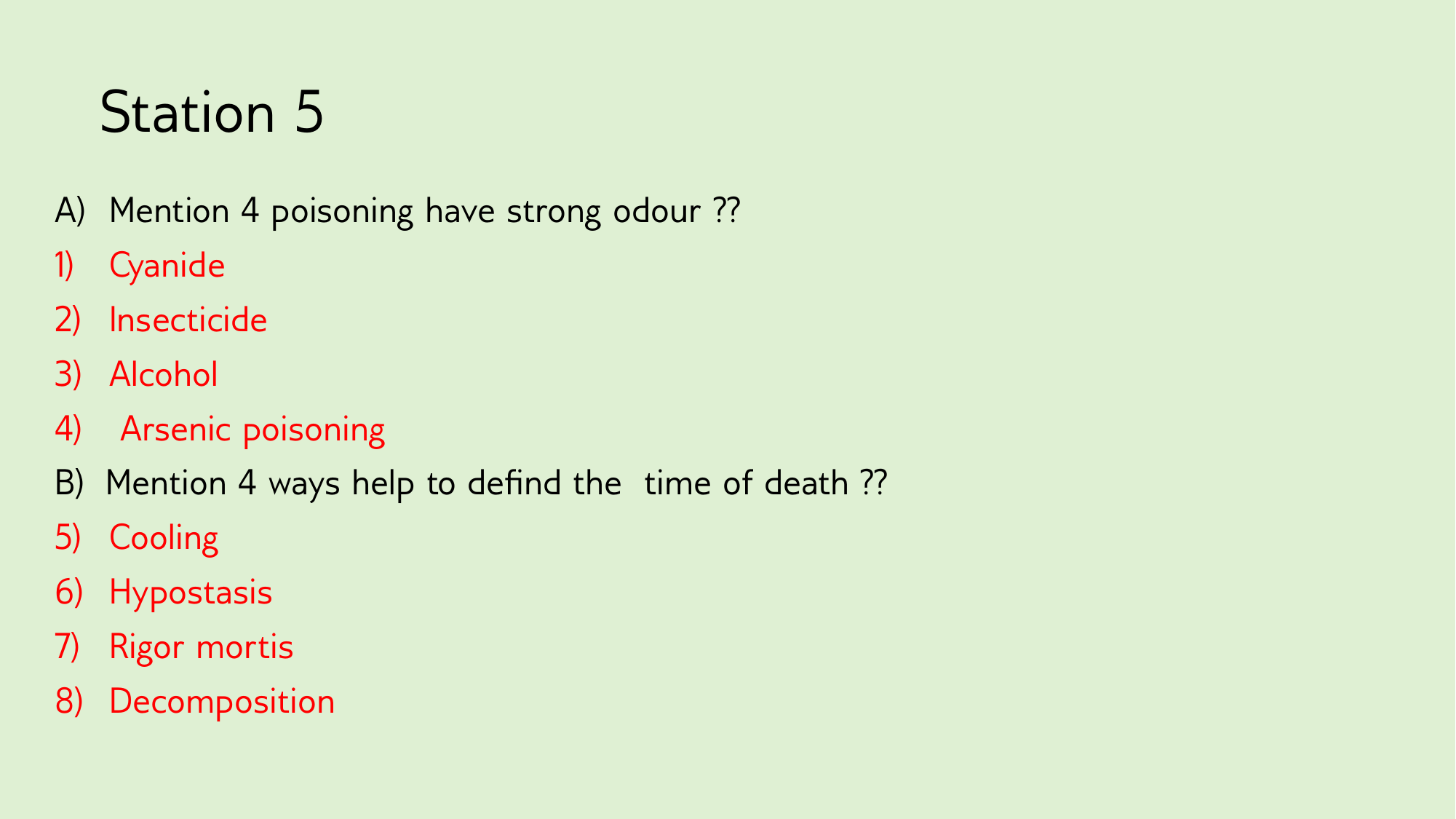

# Station 5
Mention 4 poisoning have strong odour ??
Cyanide
Insecticide
Alcohol
 Arsenic poisoning
B)  Mention 4 ways help to defind the  time of death ??
Cooling
Hypostasis
Rigor mortis
Decomposition